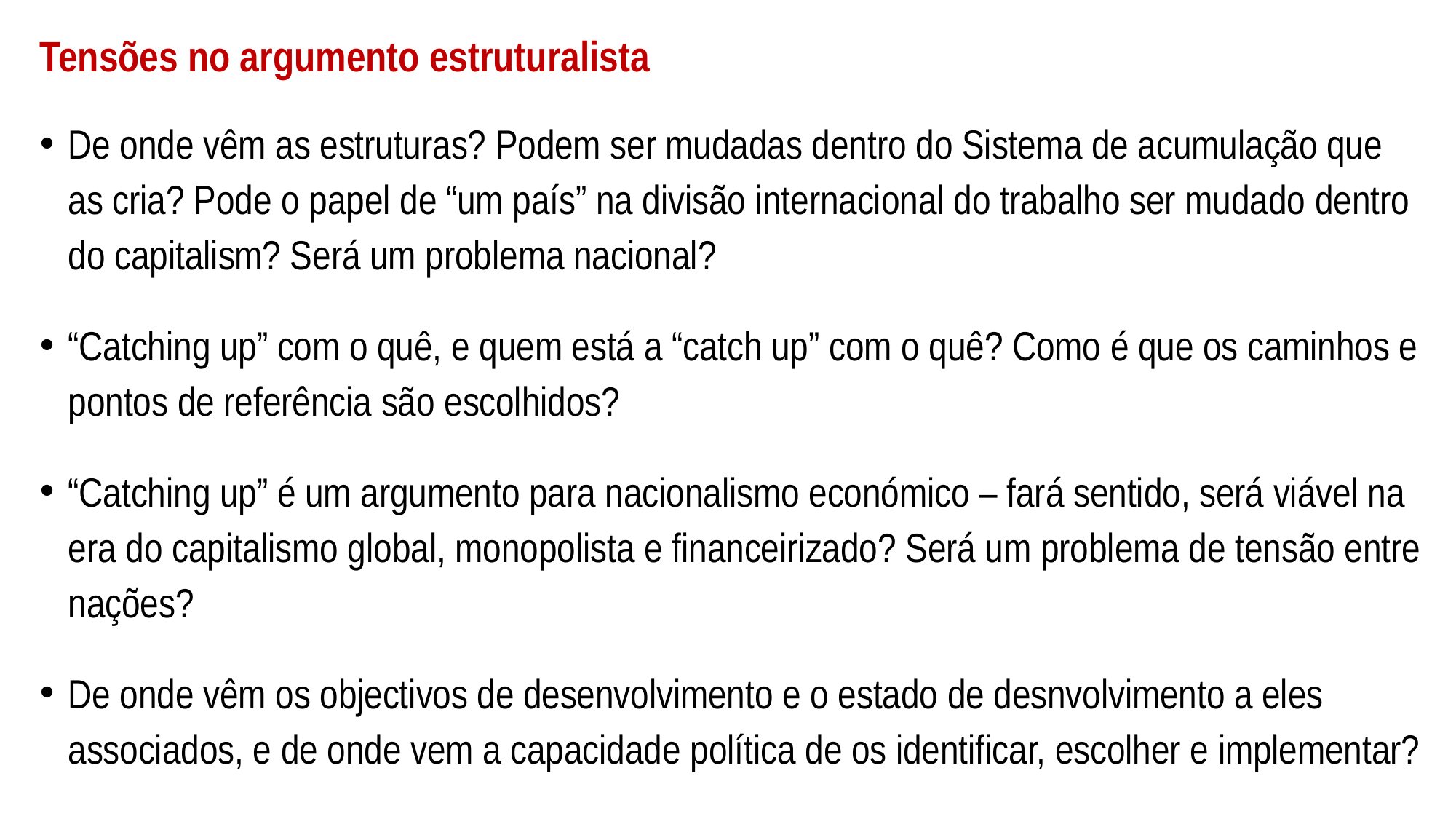

# Tensões no argumento estruturalista
De onde vêm as estruturas? Podem ser mudadas dentro do Sistema de acumulação que as cria? Pode o papel de “um país” na divisão internacional do trabalho ser mudado dentro do capitalism? Será um problema nacional?
“Catching up” com o quê, e quem está a “catch up” com o quê? Como é que os caminhos e pontos de referência são escolhidos?
“Catching up” é um argumento para nacionalismo económico – fará sentido, será viável na era do capitalismo global, monopolista e financeirizado? Será um problema de tensão entre nações?
De onde vêm os objectivos de desenvolvimento e o estado de desnvolvimento a eles associados, e de onde vem a capacidade política de os identificar, escolher e implementar?